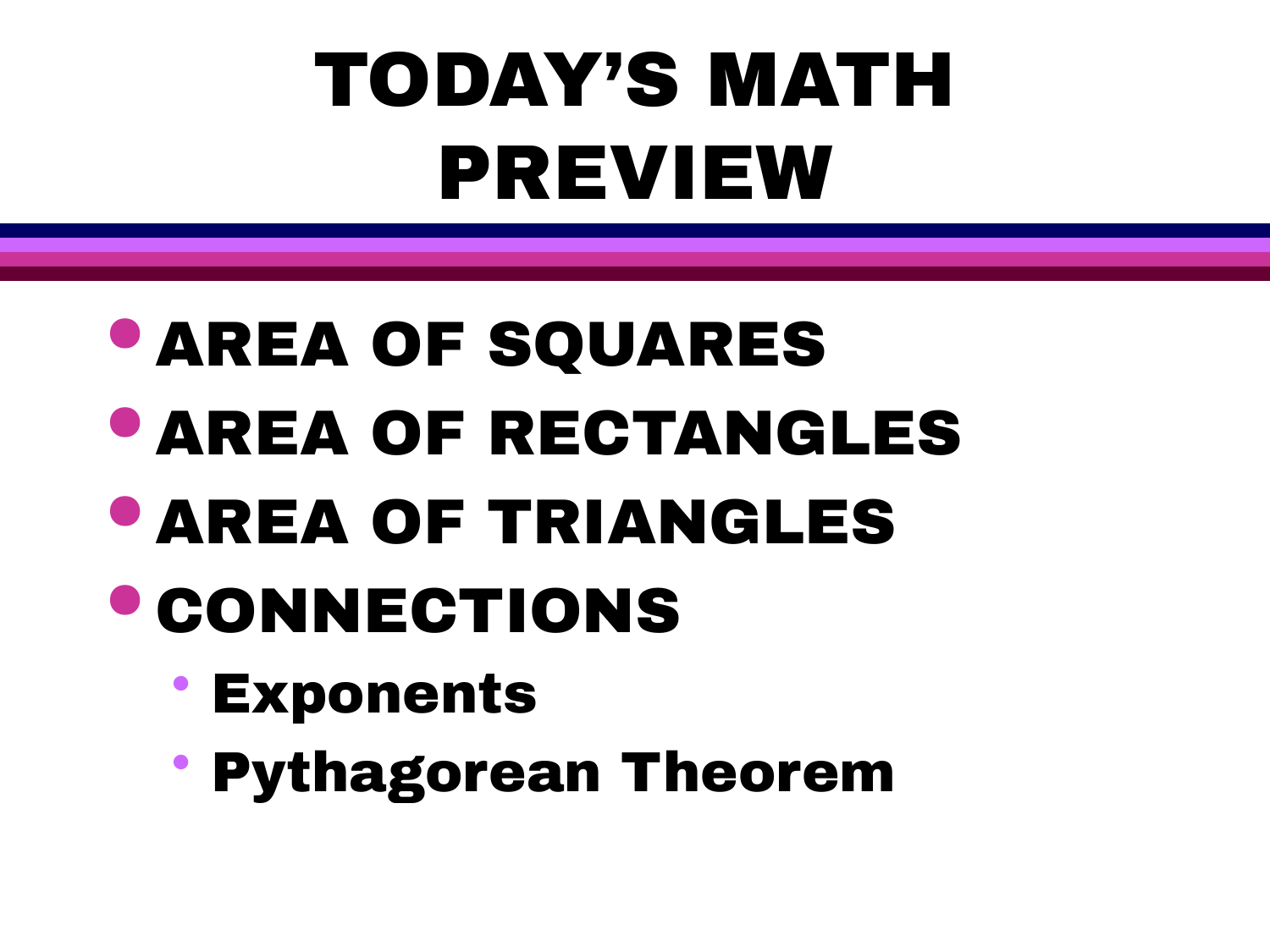

# TODAY’S MATH PREVIEW
AREA OF SQUARES
AREA OF RECTANGLES
AREA OF TRIANGLES
CONNECTIONS
Exponents
Pythagorean Theorem